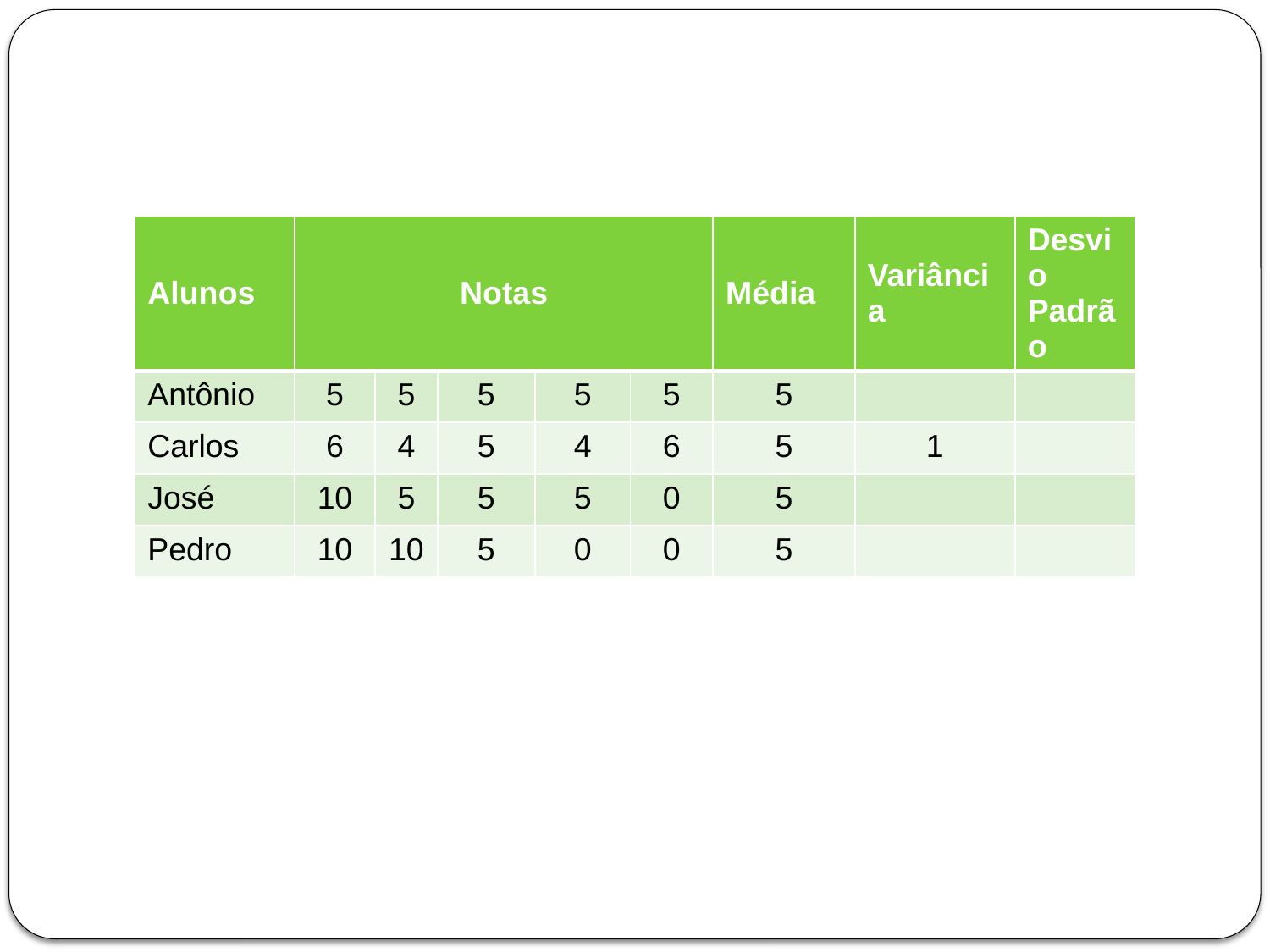

#
| Alunos | Notas |  |  |  |  | Média | Variância | Desvio Padrão |
| --- | --- | --- | --- | --- | --- | --- | --- | --- |
| Antônio | 5 | 5 | 5 | 5 | 5 | 5 |  |  |
| Carlos | 6 | 4 | 5 | 4 | 6 | 5 | 1 |  |
| José | 10 | 5 | 5 | 5 | 0 | 5 |  |  |
| Pedro | 10 | 10 | 5 | 0 | 0 | 5 |  |  |